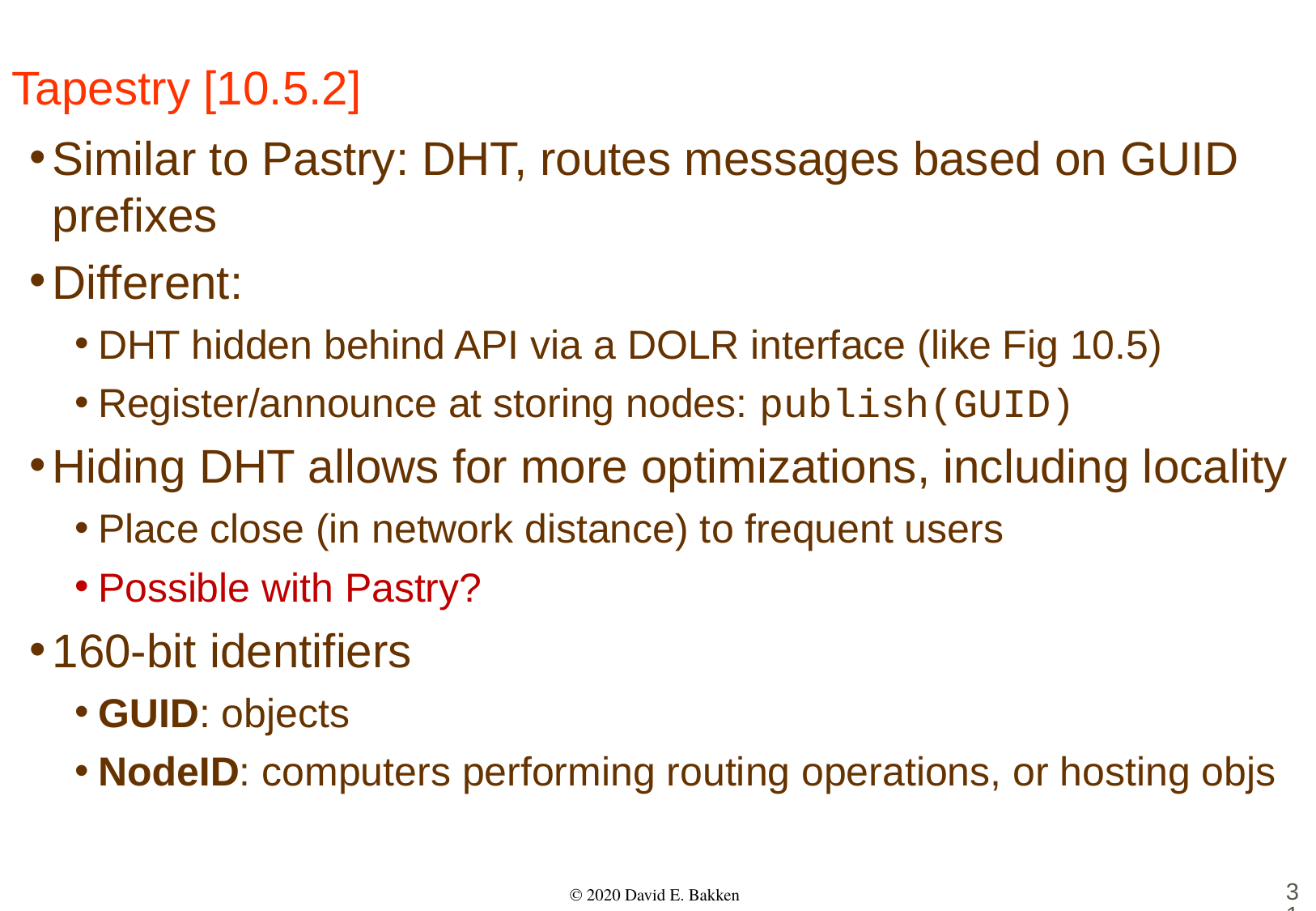

# Tapestry [10.5.2]
Similar to Pastry: DHT, routes messages based on GUID prefixes
Different:
DHT hidden behind API via a DOLR interface (like Fig 10.5)
Register/announce at storing nodes: publish(GUID)
Hiding DHT allows for more optimizations, including locality
Place close (in network distance) to frequent users
Possible with Pastry?
160-bit identifiers
GUID: objects
NodeID: computers performing routing operations, or hosting objs
31
© 2020 David E. Bakken